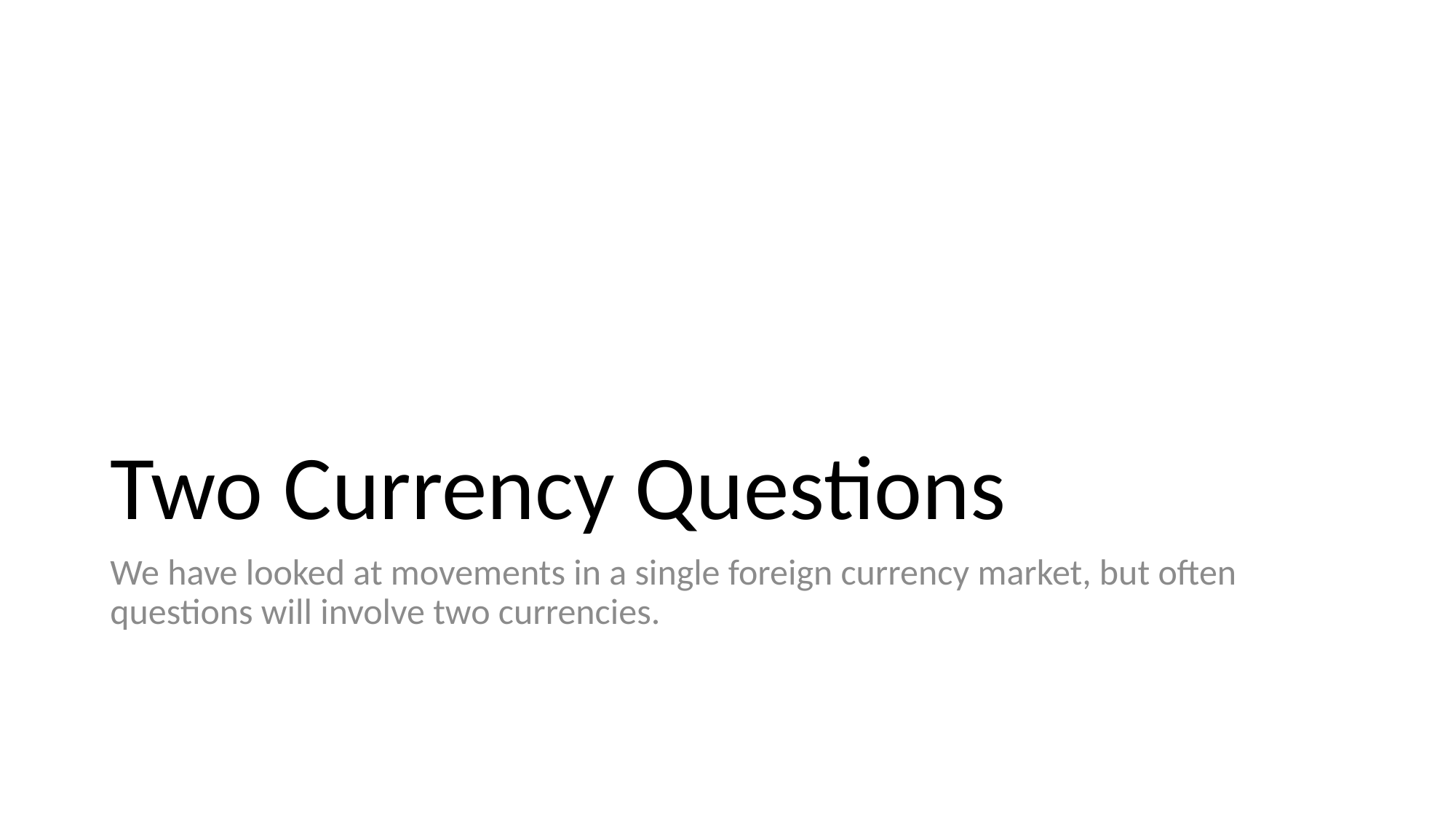

# Two Currency Questions
We have looked at movements in a single foreign currency market, but often questions will involve two currencies.